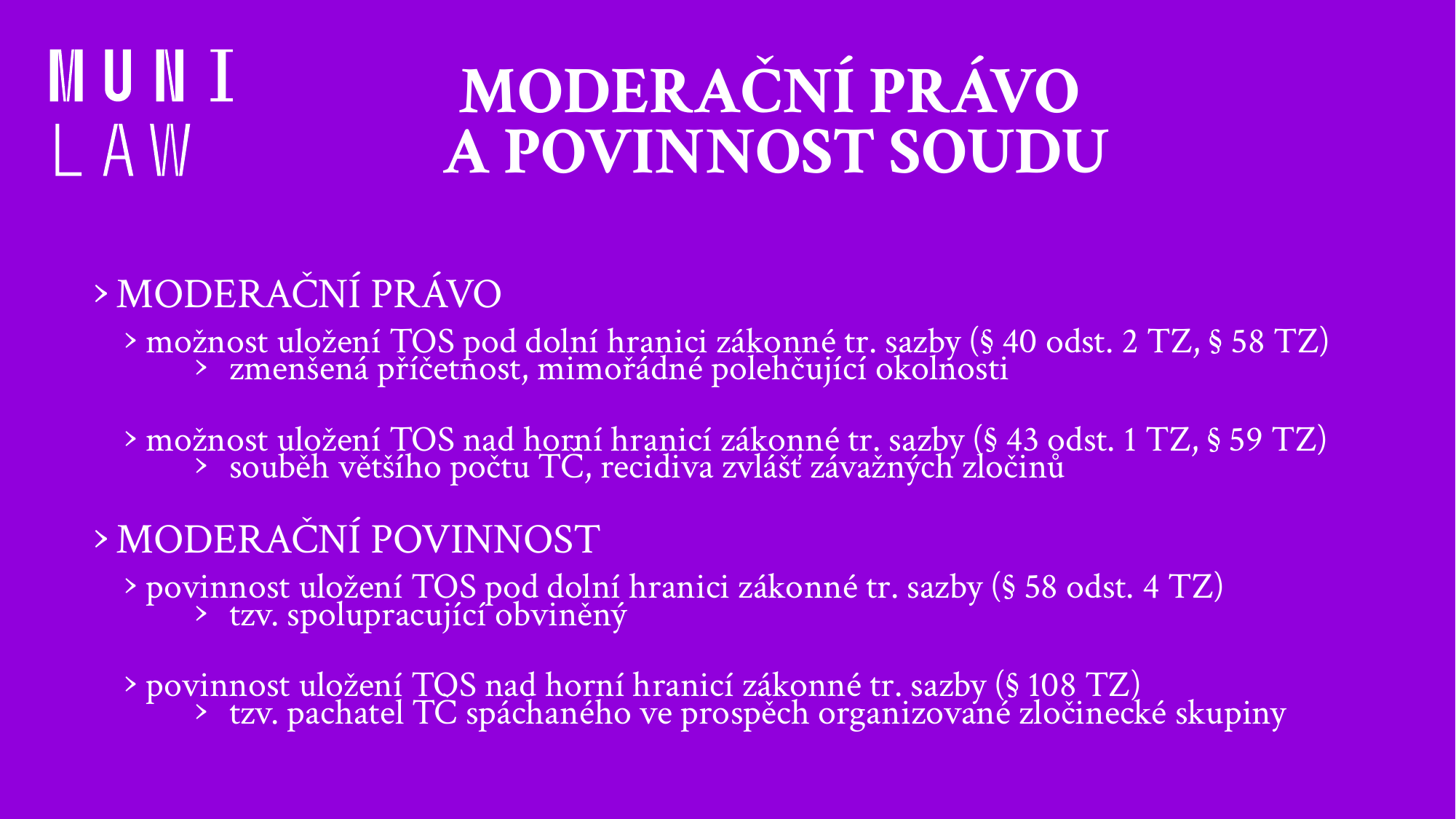

# moderační právo a povinnost soudu
MODERAČNÍ PRÁVO
možnost uložení TOS pod dolní hranici zákonné tr. sazby (§ 40 odst. 2 TZ, § 58 TZ)
zmenšená příčetnost, mimořádné polehčující okolnosti

možnost uložení TOS nad horní hranicí zákonné tr. sazby (§ 43 odst. 1 TZ, § 59 TZ)
souběh většího počtu TČ, recidiva zvlášť závažných zločinů
MODERAČNÍ POVINNOST
povinnost uložení TOS pod dolní hranici zákonné tr. sazby (§ 58 odst. 4 TZ)
tzv. spolupracující obviněný

povinnost uložení TOS nad horní hranicí zákonné tr. sazby (§ 108 TZ)
tzv. pachatel TČ spáchaného ve prospěch organizované zločinecké skupiny